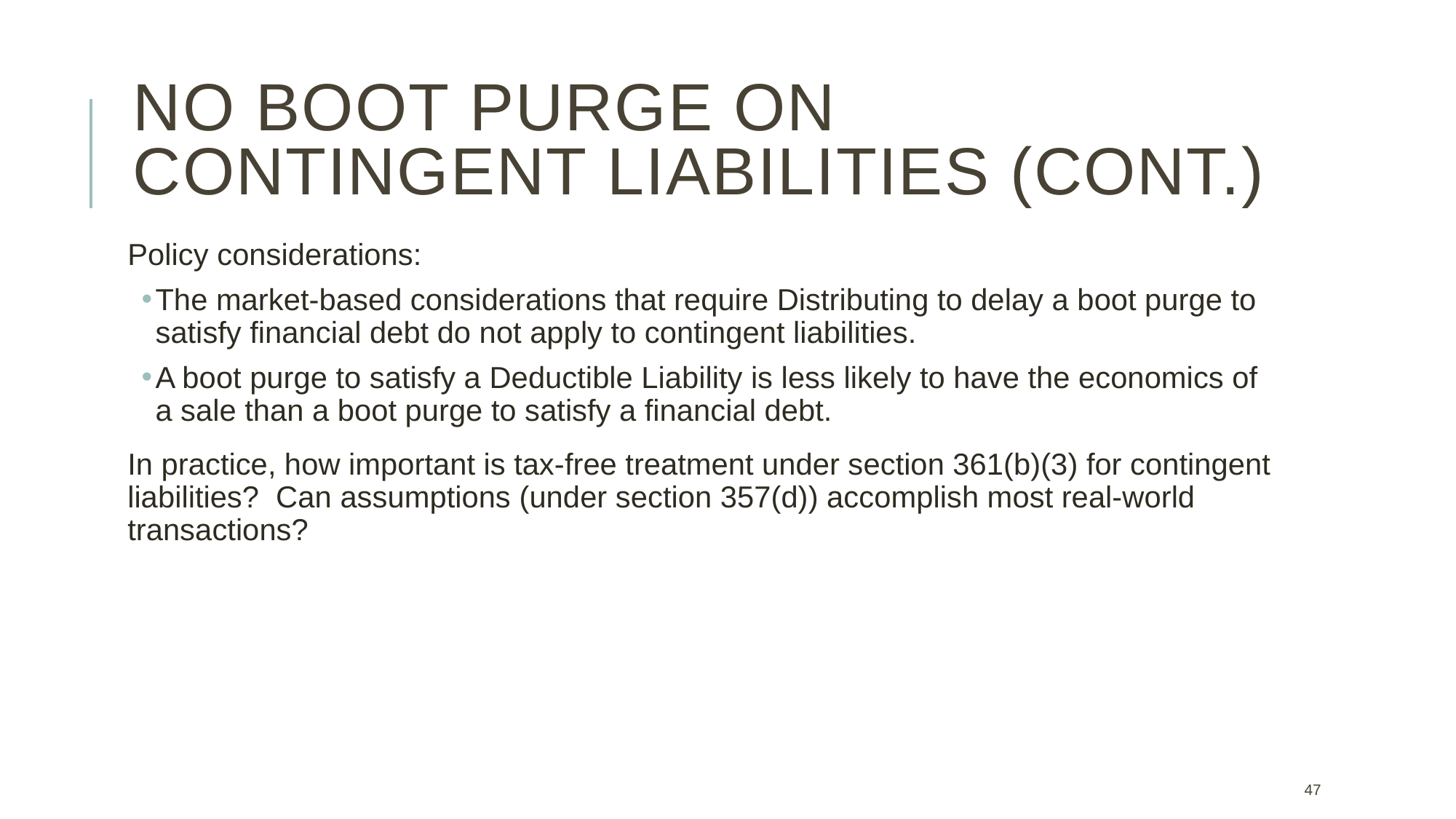

# No Boot Purge on Contingent Liabilities (CONT.)
Policy considerations:
The market-based considerations that require Distributing to delay a boot purge to satisfy financial debt do not apply to contingent liabilities.
A boot purge to satisfy a Deductible Liability is less likely to have the economics of a sale than a boot purge to satisfy a financial debt.
In practice, how important is tax-free treatment under section 361(b)(3) for contingent liabilities?  Can assumptions (under section 357(d)) accomplish most real-world transactions?
47